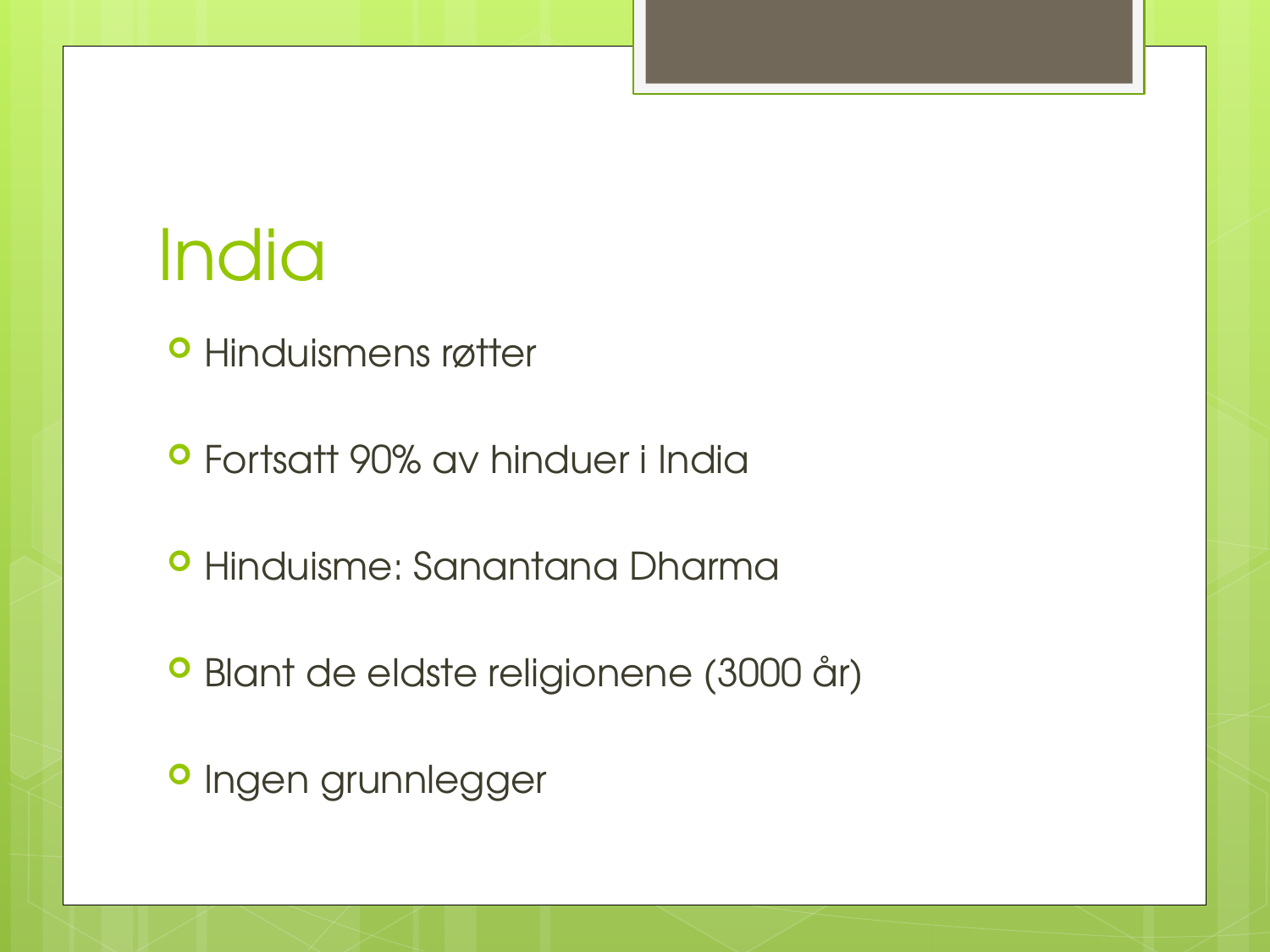

# India
Hinduismens røtter

Fortsatt 90% av hinduer i India

Hinduisme: Sanantana Dharma

Blant de eldste religionene (3000 år)

Ingen grunnlegger